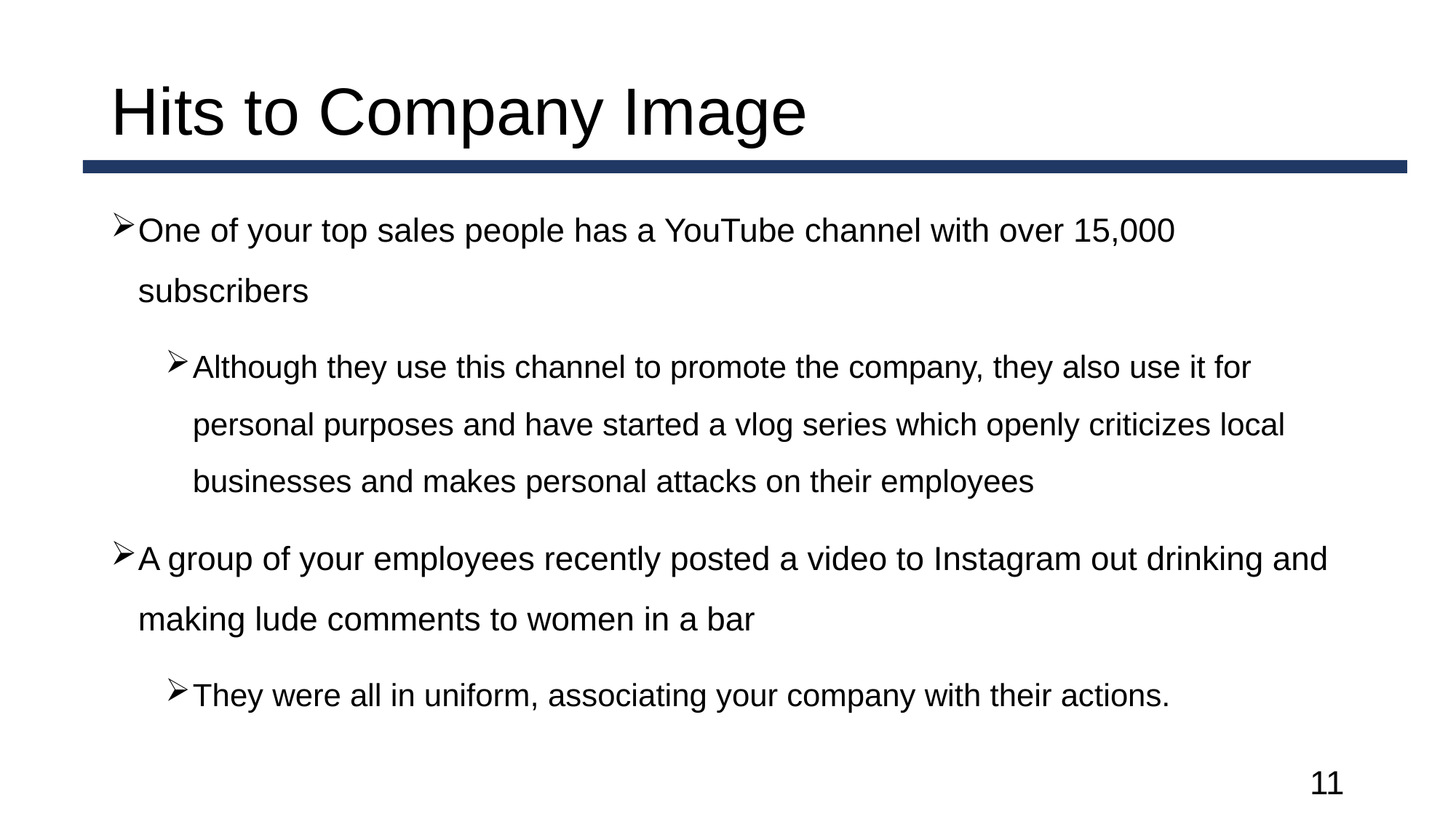

# Hits to Company Image

One of your top sales people has a YouTube channel with over 15,000 subscribers
Although they use this channel to promote the company, they also use it for personal purposes and have started a vlog series which openly criticizes local businesses and makes personal attacks on their employees
A group of your employees recently posted a video to Instagram out drinking and making lude comments to women in a bar
They were all in uniform, associating your company with their actions.

11